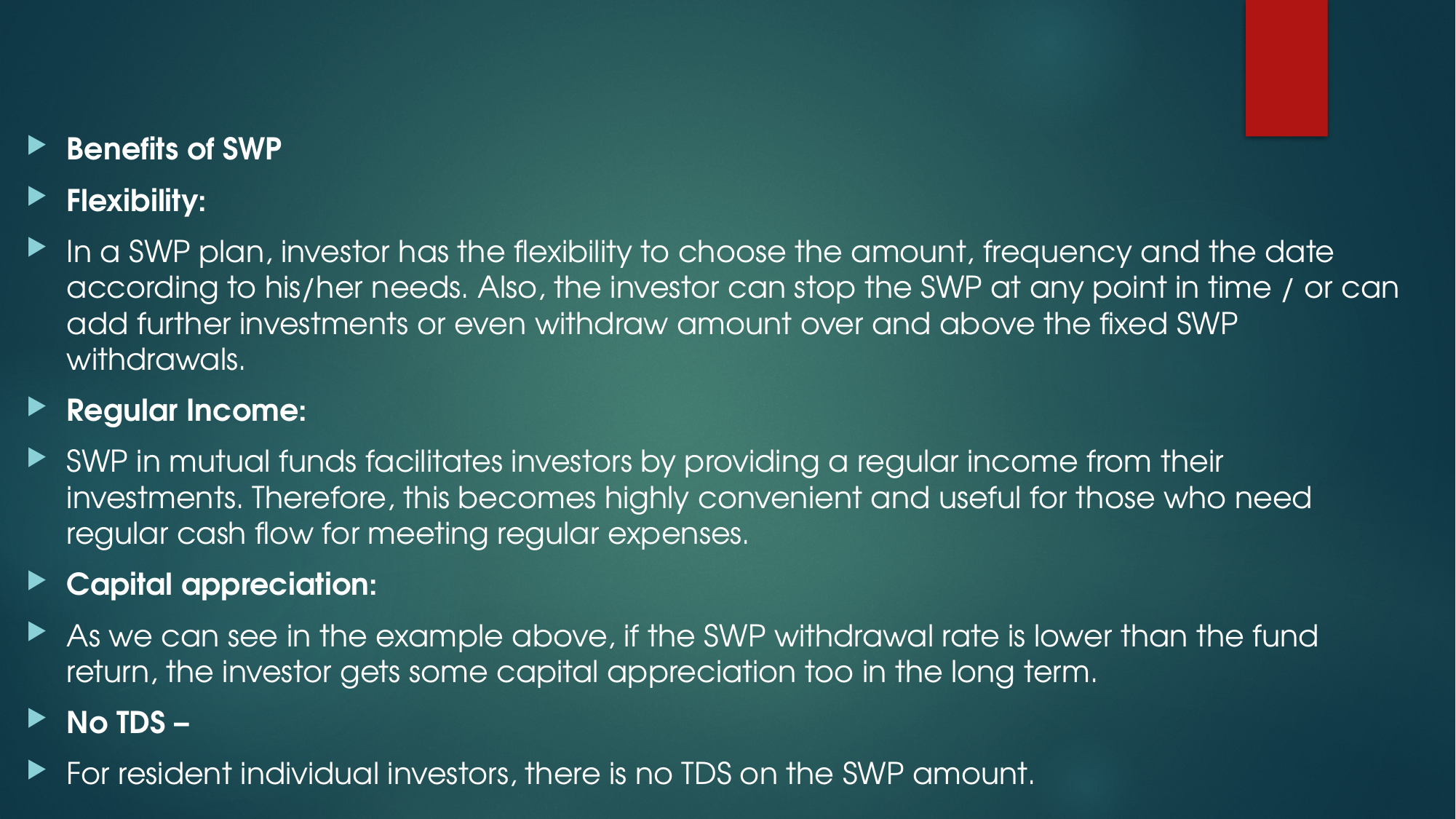

#
Benefits of SWP
Flexibility:
In a SWP plan, investor has the flexibility to choose the amount, frequency and the date according to his/her needs. Also, the investor can stop the SWP at any point in time / or can add further investments or even withdraw amount over and above the fixed SWP withdrawals.
Regular Income:
SWP in mutual funds facilitates investors by providing a regular income from their investments. Therefore, this becomes highly convenient and useful for those who need regular cash flow for meeting regular expenses.
Capital appreciation:
As we can see in the example above, if the SWP withdrawal rate is lower than the fund return, the investor gets some capital appreciation too in the long term.
No TDS –
For resident individual investors, there is no TDS on the SWP amount.